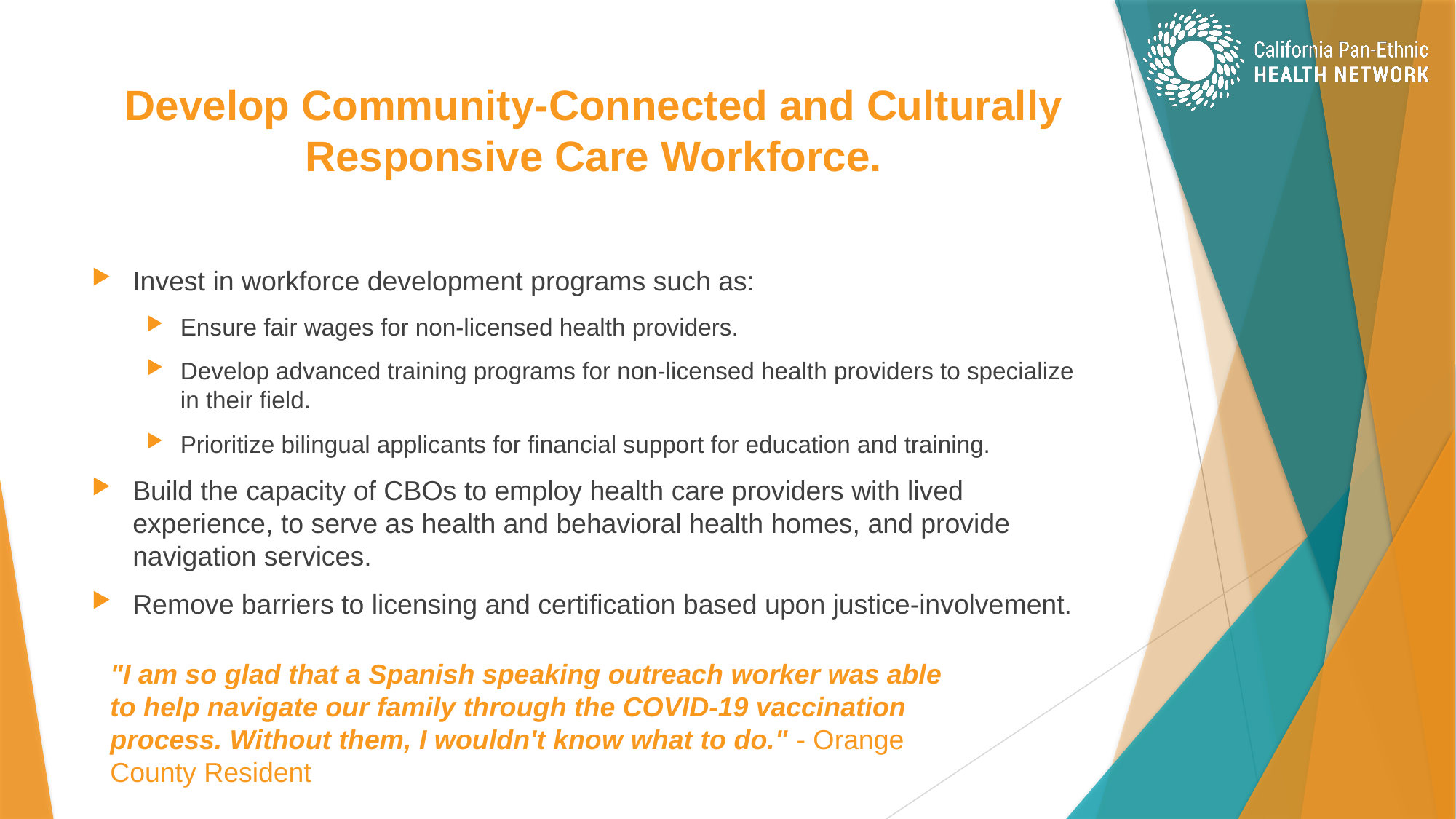

# Develop Community-Connected and Culturally Responsive Care Workforce.
Invest in workforce development programs such as:
Ensure fair wages for non-licensed health providers.
Develop advanced training programs for non-licensed health providers to specialize in their field.
Prioritize bilingual applicants for financial support for education and training.
Build the capacity of CBOs to employ health care providers with lived experience, to serve as health and behavioral health homes, and provide navigation services.
Remove barriers to licensing and certification based upon justice-involvement.
"I am so glad that a Spanish speaking outreach worker was able to help navigate our family through the COVID-19 vaccination process. Without them, I wouldn't know what to do." - Orange County Resident